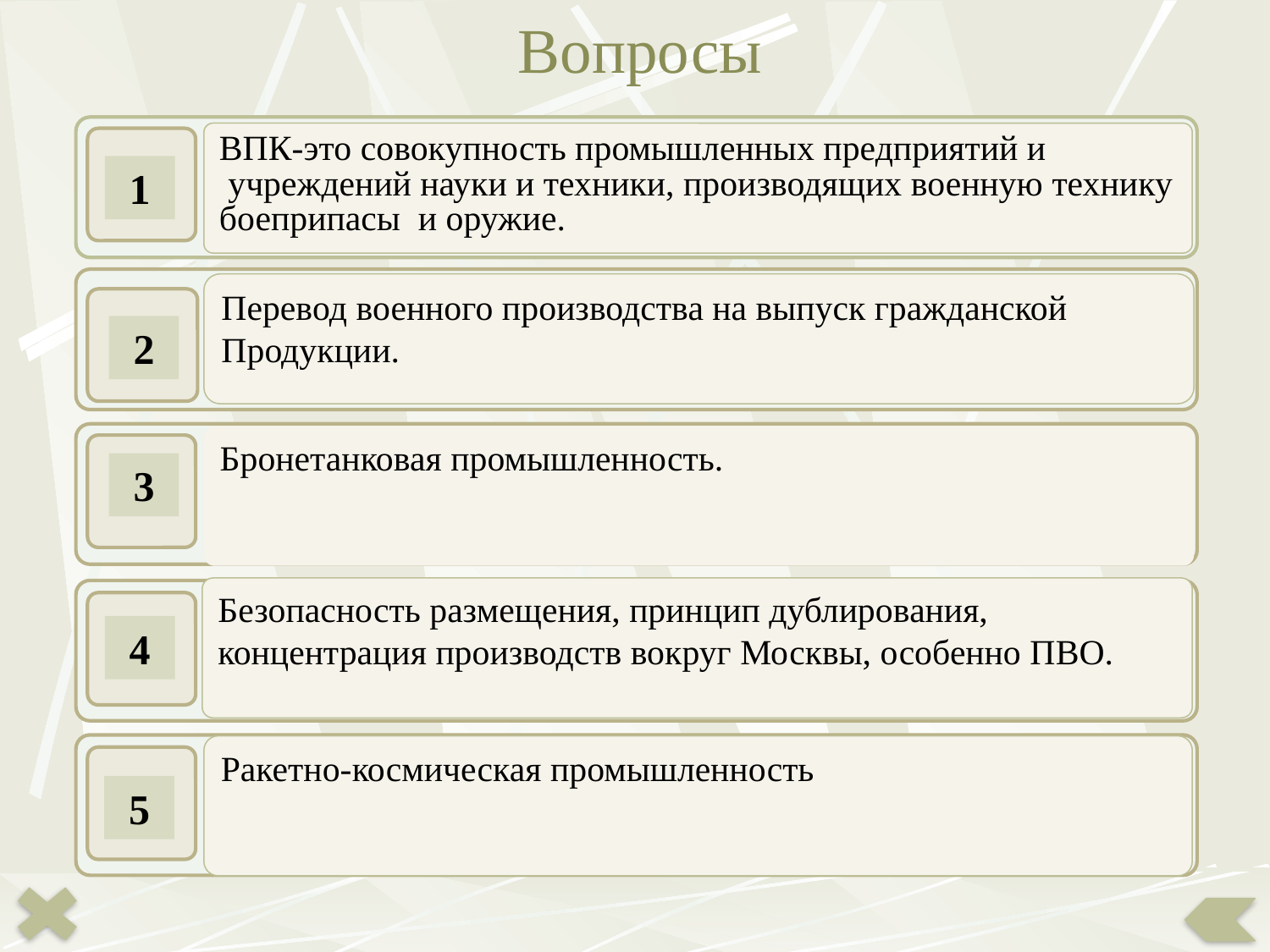

Вопросы
Что такое военно-промышленный  комплекс?
Что такое конверсия?
Какое производство ВПК наиболее металлоемкое?
Какие факторы необходимо учитывать при размещении предприятий ВПК?
Какая отрасль ВПК наиболее наукоемкая?
ВПК-это совокупность промышленных предприятий и
 учреждений науки и техники, производящих военную технику
боеприпасы  и оружие.
1
Перевод военного производства на выпуск гражданской
Продукции.
2
Бронетанковая промышленность.
3
Безопасность размещения, принцип дублирования,
концентрация производств вокруг Москвы, особенно ПВО.
4
Ракетно-космическая промышленность
5